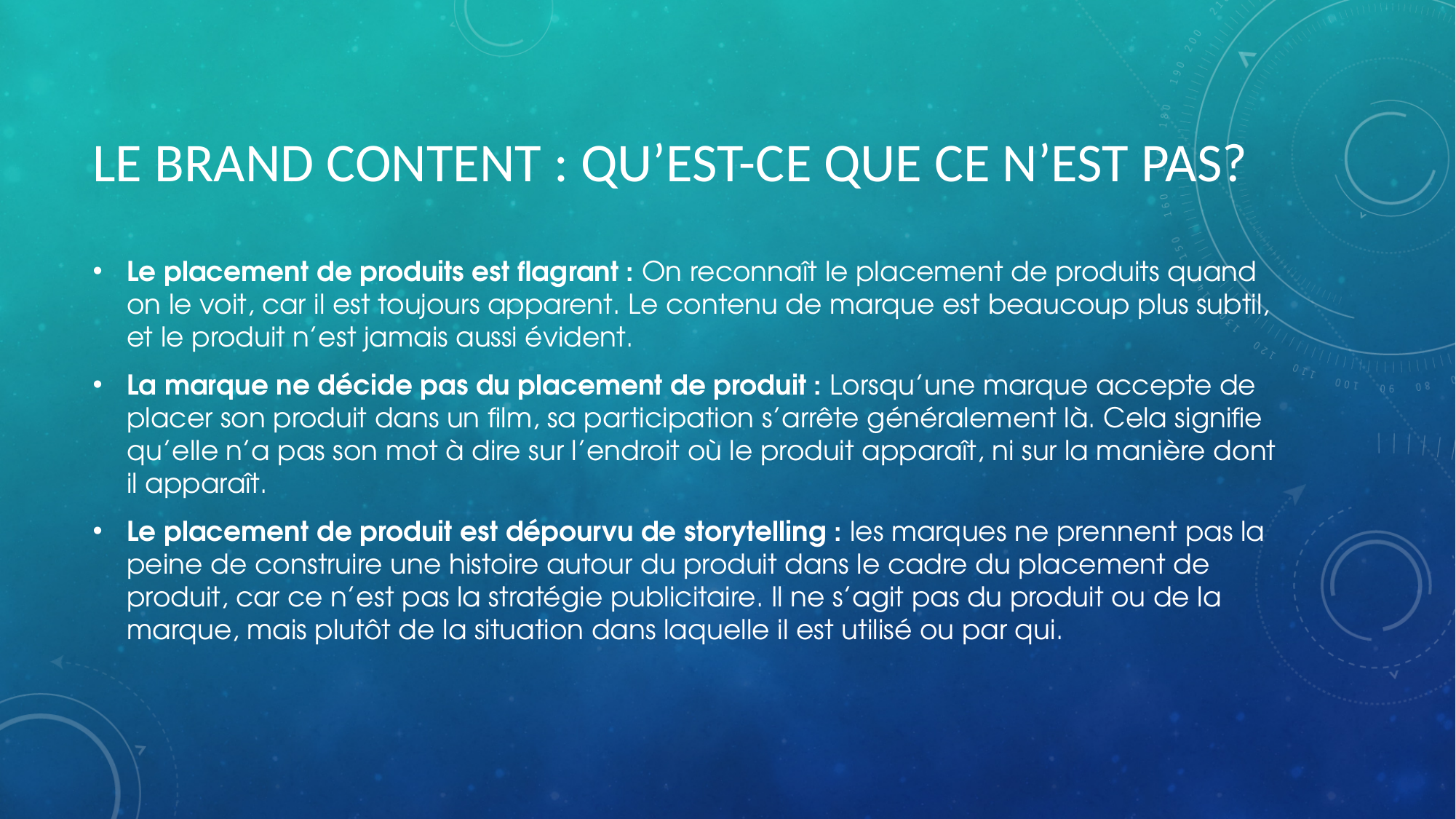

# Le Brand Content : qu’est-ce que ce n’est PAS?
Le placement de produits est flagrant : On reconnaît le placement de produits quand on le voit, car il est toujours apparent. Le contenu de marque est beaucoup plus subtil, et le produit n’est jamais aussi évident.
La marque ne décide pas du placement de produit : Lorsqu’une marque accepte de placer son produit dans un film, sa participation s’arrête généralement là. Cela signifie qu’elle n’a pas son mot à dire sur l’endroit où le produit apparaît, ni sur la manière dont il apparaît.
Le placement de produit est dépourvu de storytelling : les marques ne prennent pas la peine de construire une histoire autour du produit dans le cadre du placement de produit, car ce n’est pas la stratégie publicitaire. Il ne s’agit pas du produit ou de la marque, mais plutôt de la situation dans laquelle il est utilisé ou par qui.